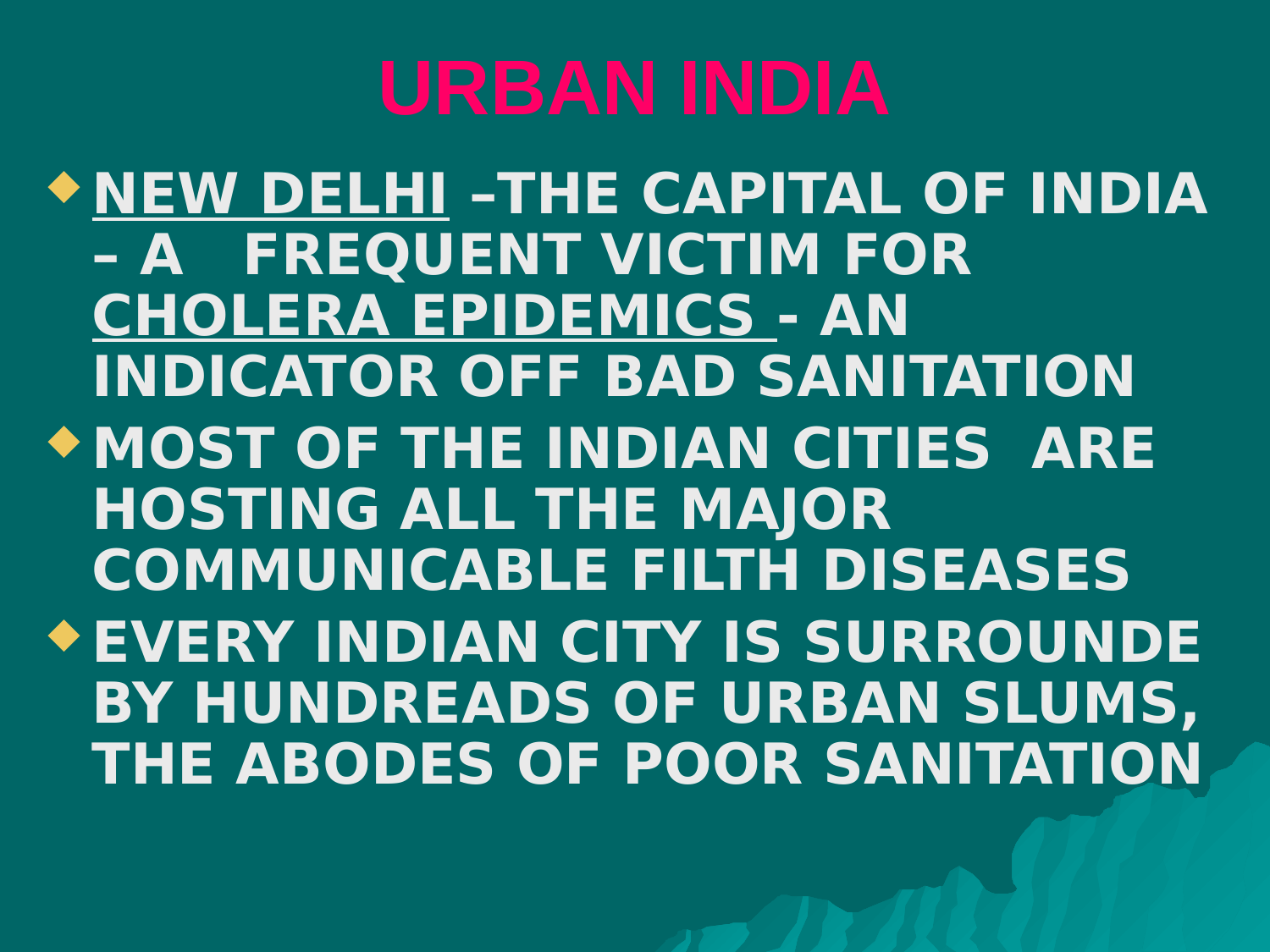

# URBAN INDIA
NEW DELHI –THE CAPITAL OF INDIA – A   FREQUENT VICTIM FOR CHOLERA EPIDEMICS - AN INDICATOR OFF BAD SANITATION
MOST OF THE INDIAN CITIES  ARE HOSTING ALL THE MAJOR COMMUNICABLE FILTH DISEASES
EVERY INDIAN CITY IS SURROUNDE BY HUNDREADS OF URBAN SLUMS, THE ABODES OF POOR SANITATION